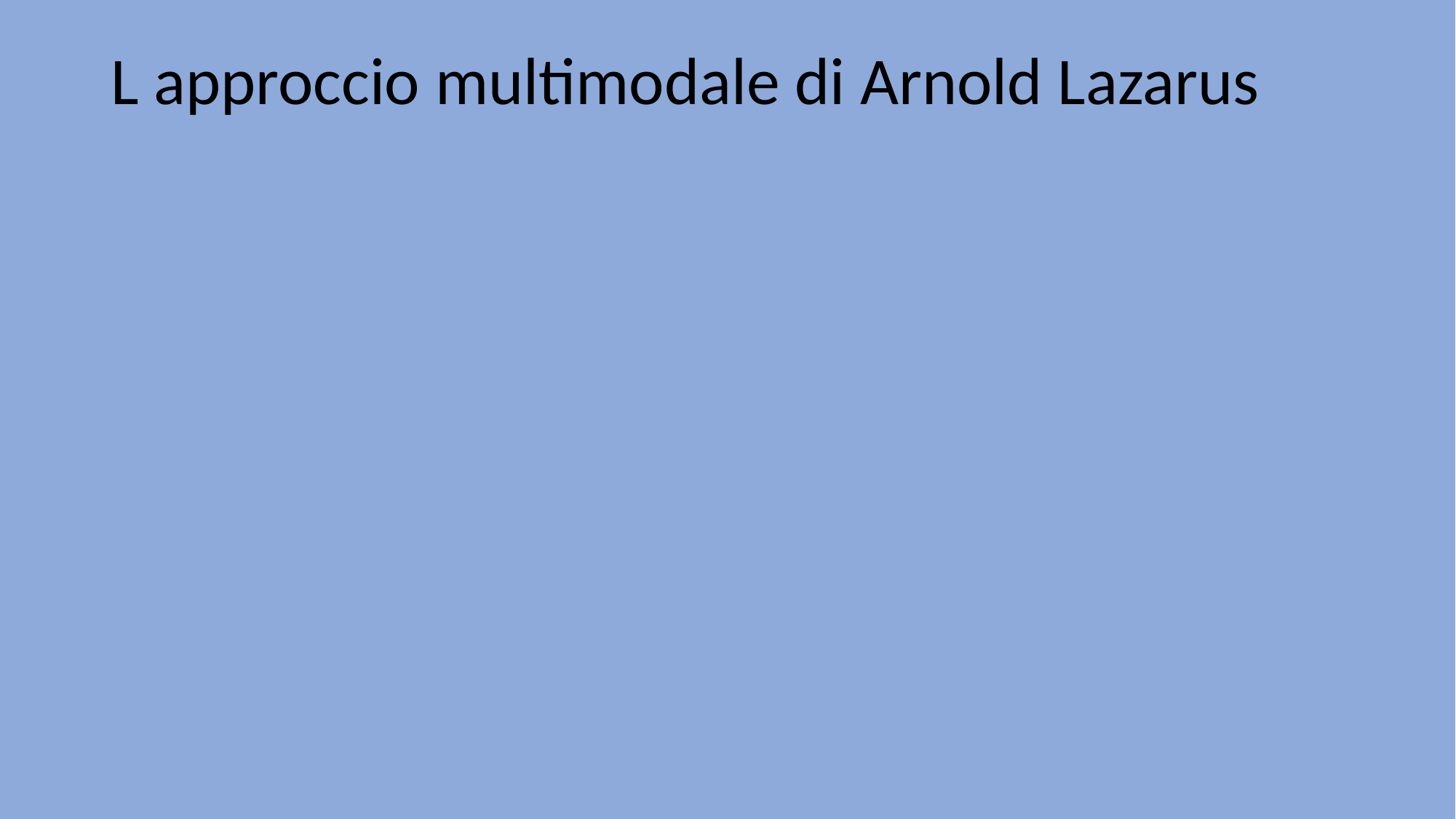

# L approccio multimodale di Arnold Lazarus